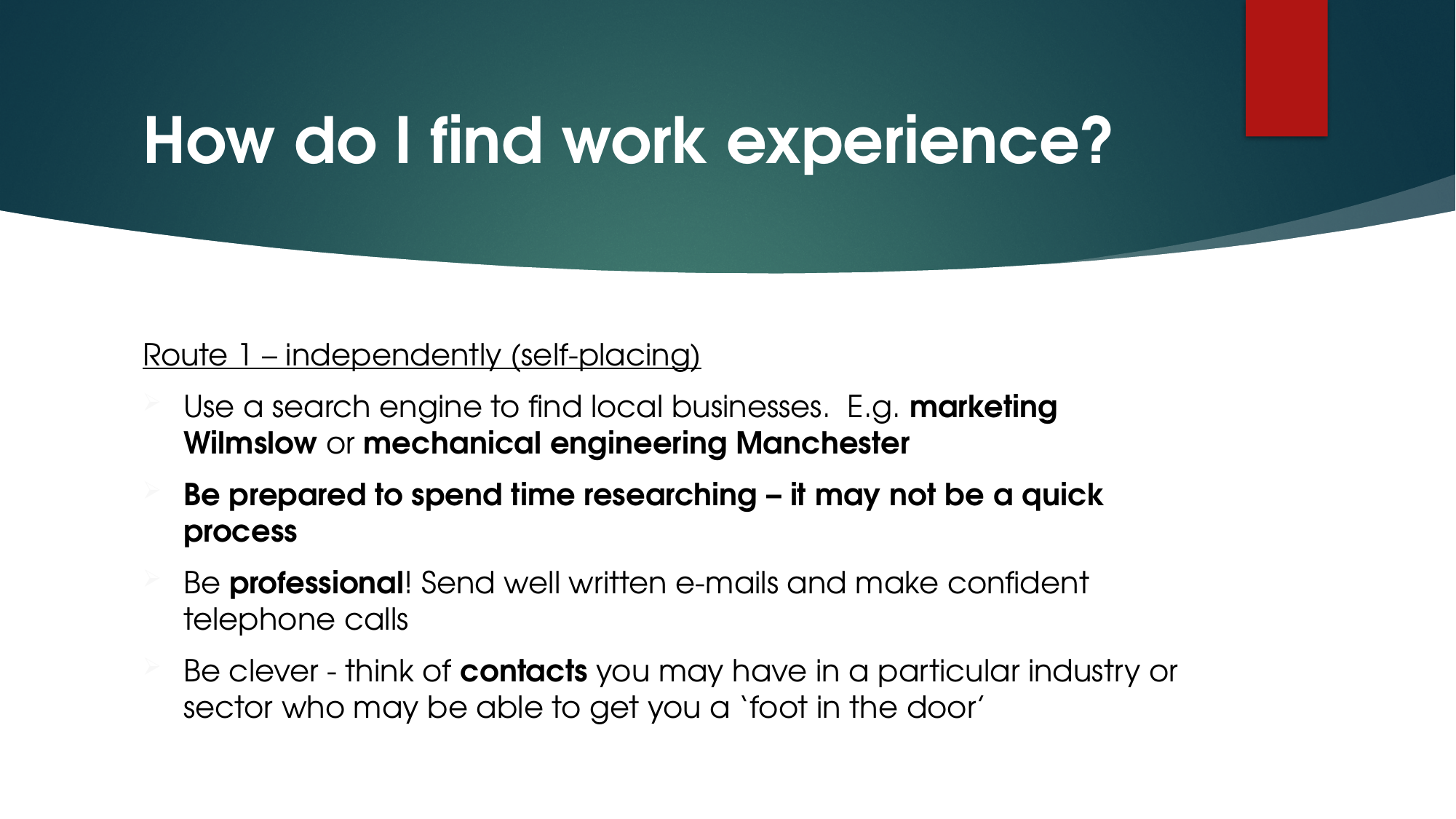

# How do I find work experience?

Route 1 – independently (self-placing)
Use a search engine to find local businesses.  E.g. marketing Wilmslow or mechanical engineering Manchester
Be prepared to spend time researching – it may not be a quick process
Be professional! Send well written e-mails and make confident telephone calls
Be clever - think of contacts you may have in a particular industry or sector who may be able to get you a ‘foot in the door’